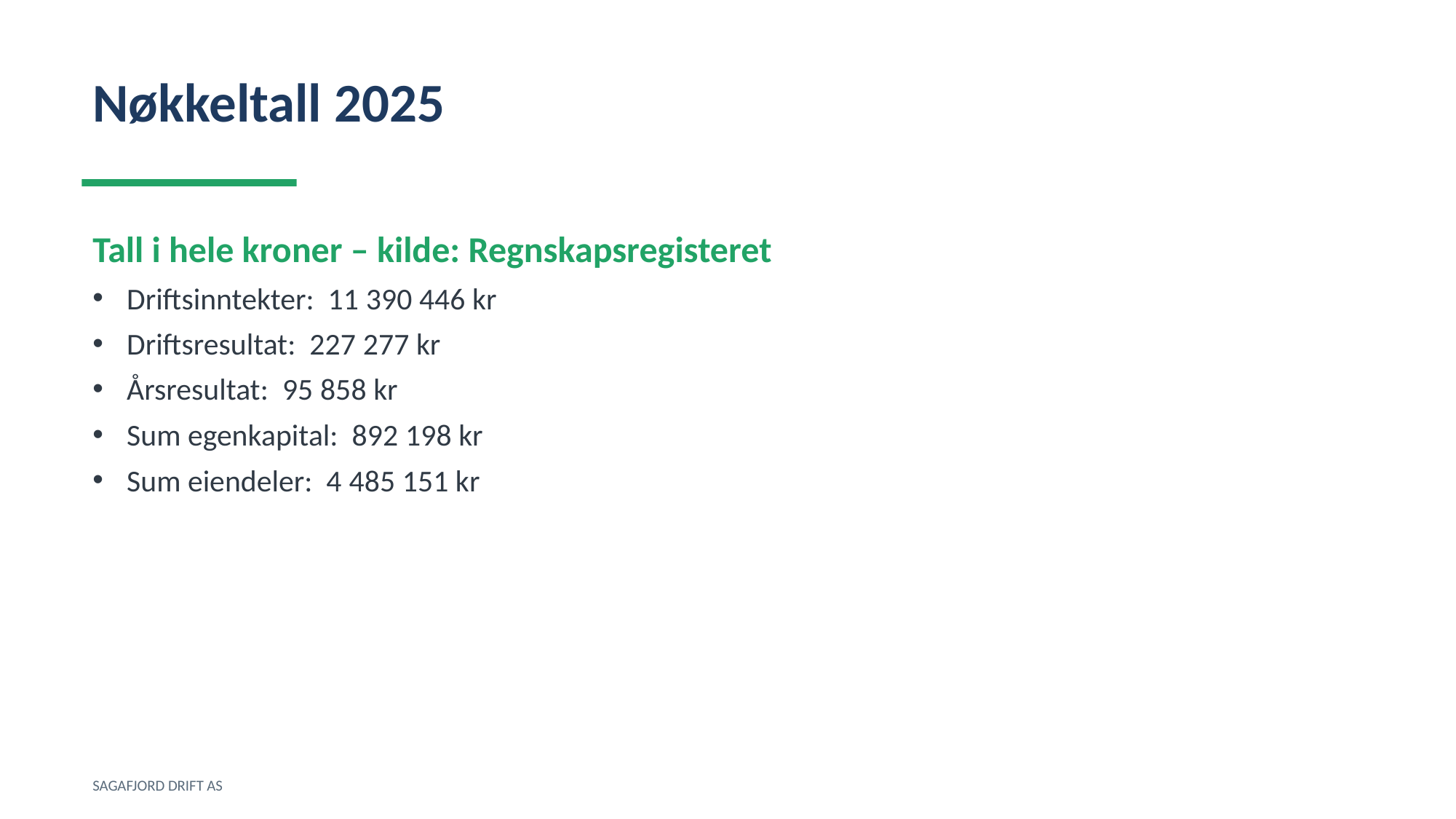

Nøkkeltall 2025

Tall i hele kroner – kilde: Regnskapsregisteret
Driftsinntekter:  11 390 446 kr
Driftsresultat:  227 277 kr
Årsresultat:  95 858 kr
Sum egenkapital:  892 198 kr
Sum eiendeler:  4 485 151 kr
SAGAFJORD DRIFT AS